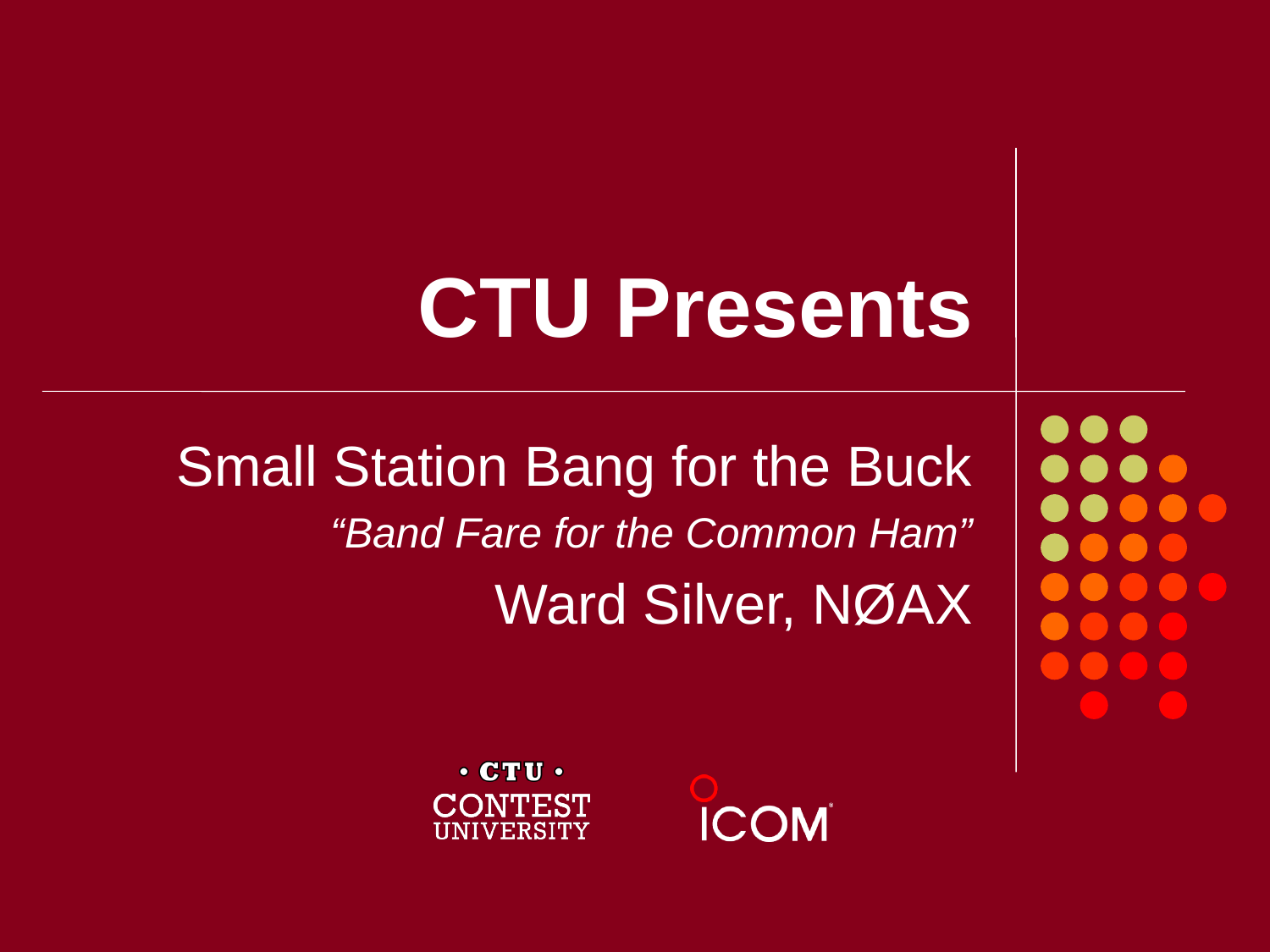

# CTU Presents
Small Station Bang for the Buck
“Band Fare for the Common Ham”
Ward Silver, NØAX